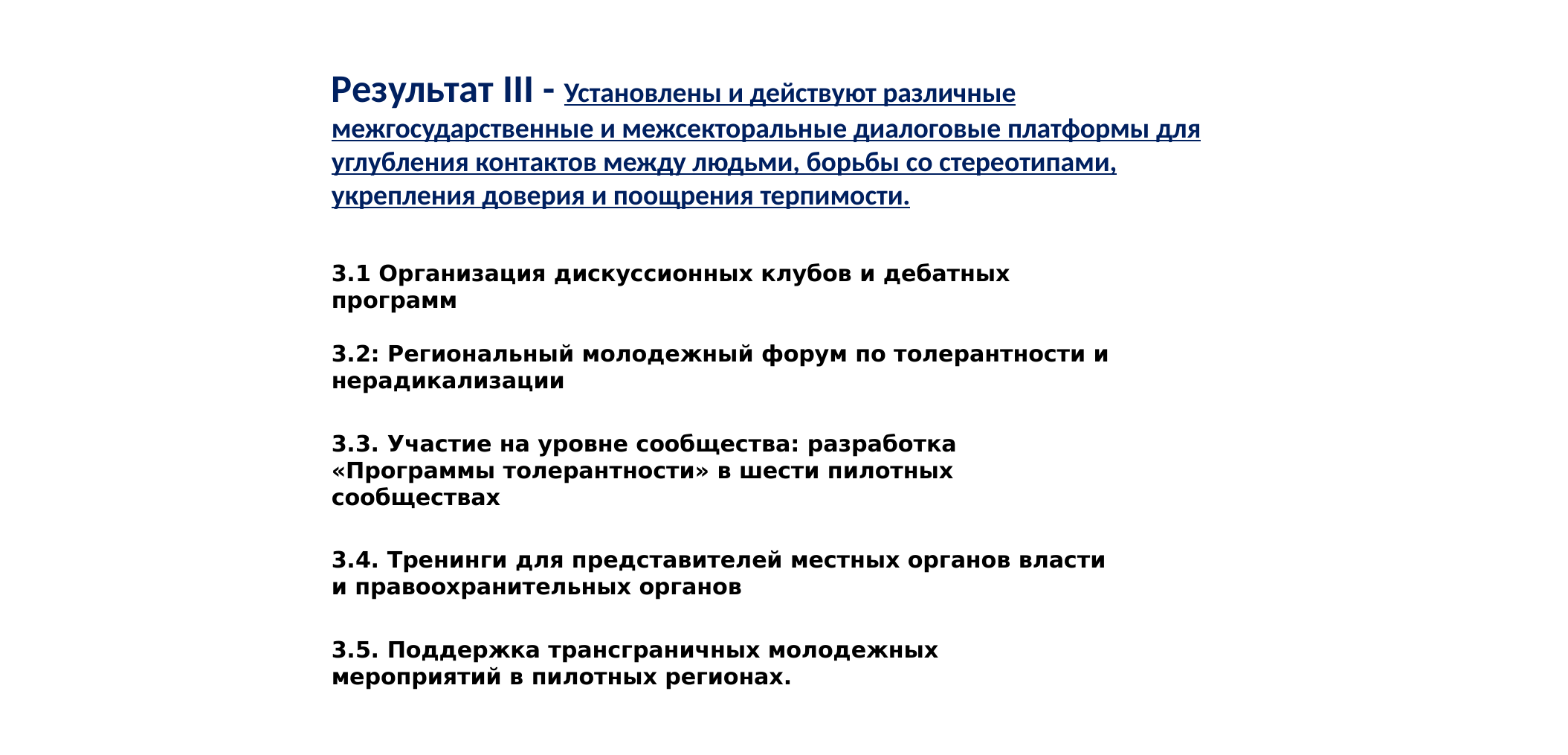

Результат III - Установлены и действуют различные межгосударственные и межсекторальные диалоговые платформы для углубления контактов между людьми, борьбы со стереотипами, укрепления доверия и поощрения терпимости.

3.1 Организация дискуссионных клубов и дебатных программ

3.2: Региональный молодежный форум по толерантности и нерадикализации

3.3. Участие на уровне сообщества: разработка «Программы толерантности» в шести пилотных сообществах

3.4. Тренинги для представителей местных органов власти и правоохранительных органов

3.5. Поддержка трансграничных молодежных мероприятий в пилотных регионах.